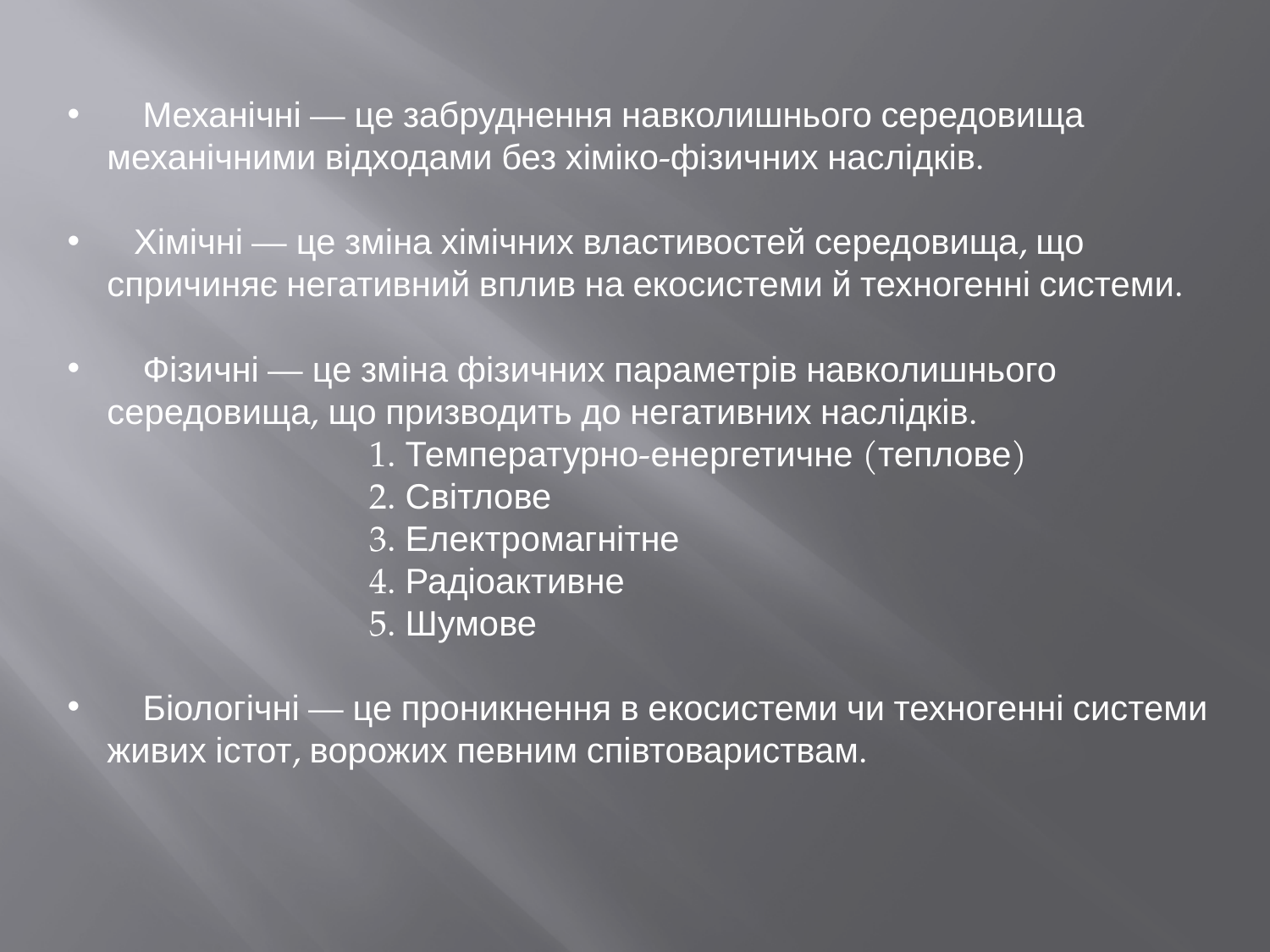

Механічні — це забруднення навколишнього середовища механічними відходами без хіміко-фізичних наслідків.

   Хімічні — це зміна хімічних властивостей середовища, що спричиняє негативний вплив на екосистеми й техногенні системи.

    Фізичні — це зміна фізичних параметрів навколишнього середовища, що призводить до негативних наслідків.
                                  1. Температурно-енергетичне (теплове)
                                  2. Світлове
                                  3. Електромагнітне
                                  4. Радіоактивне
                                  5. Шумове

    Біологічні — це проникнення в екосистеми чи техногенні системи живих істот, ворожих певним співтовариствам.